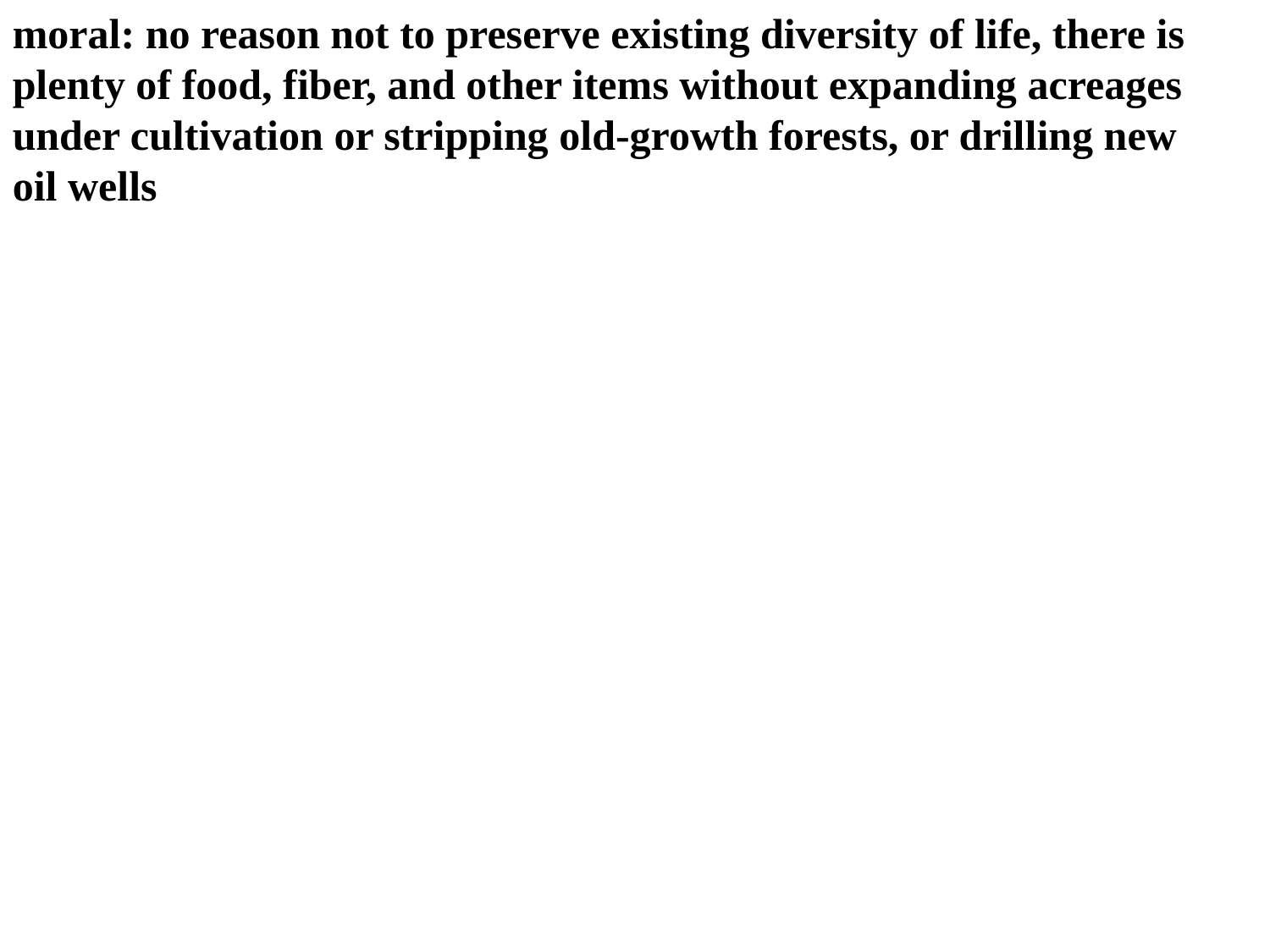

moral: no reason not to preserve existing diversity of life, there is plenty of food, fiber, and other items without expanding acreages under cultivation or stripping old-growth forests, or drilling new oil wells